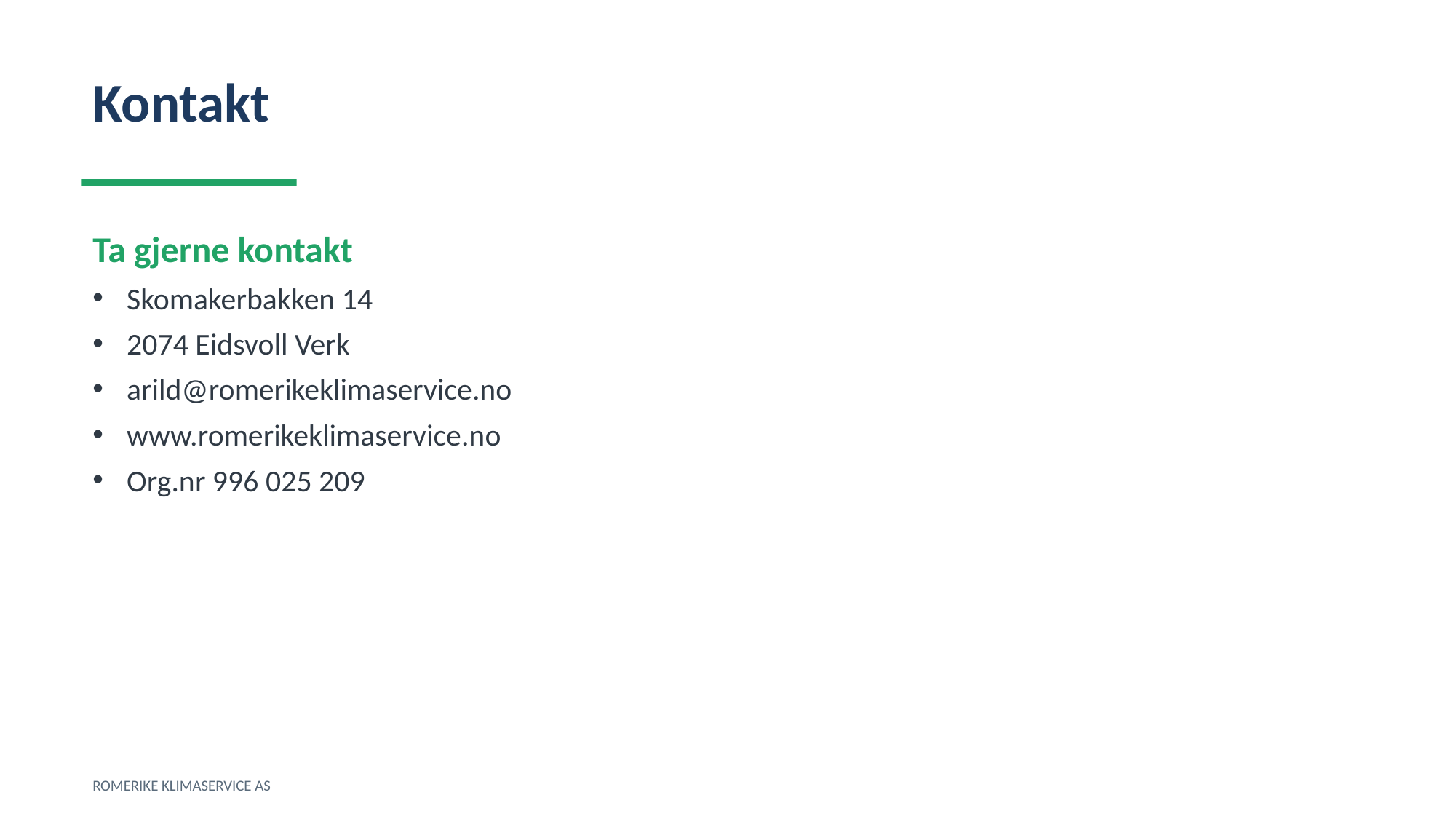

Kontakt

Ta gjerne kontakt
Skomakerbakken 14
2074 Eidsvoll Verk
arild@romerikeklimaservice.no
www.romerikeklimaservice.no
Org.nr 996 025 209
ROMERIKE KLIMASERVICE AS